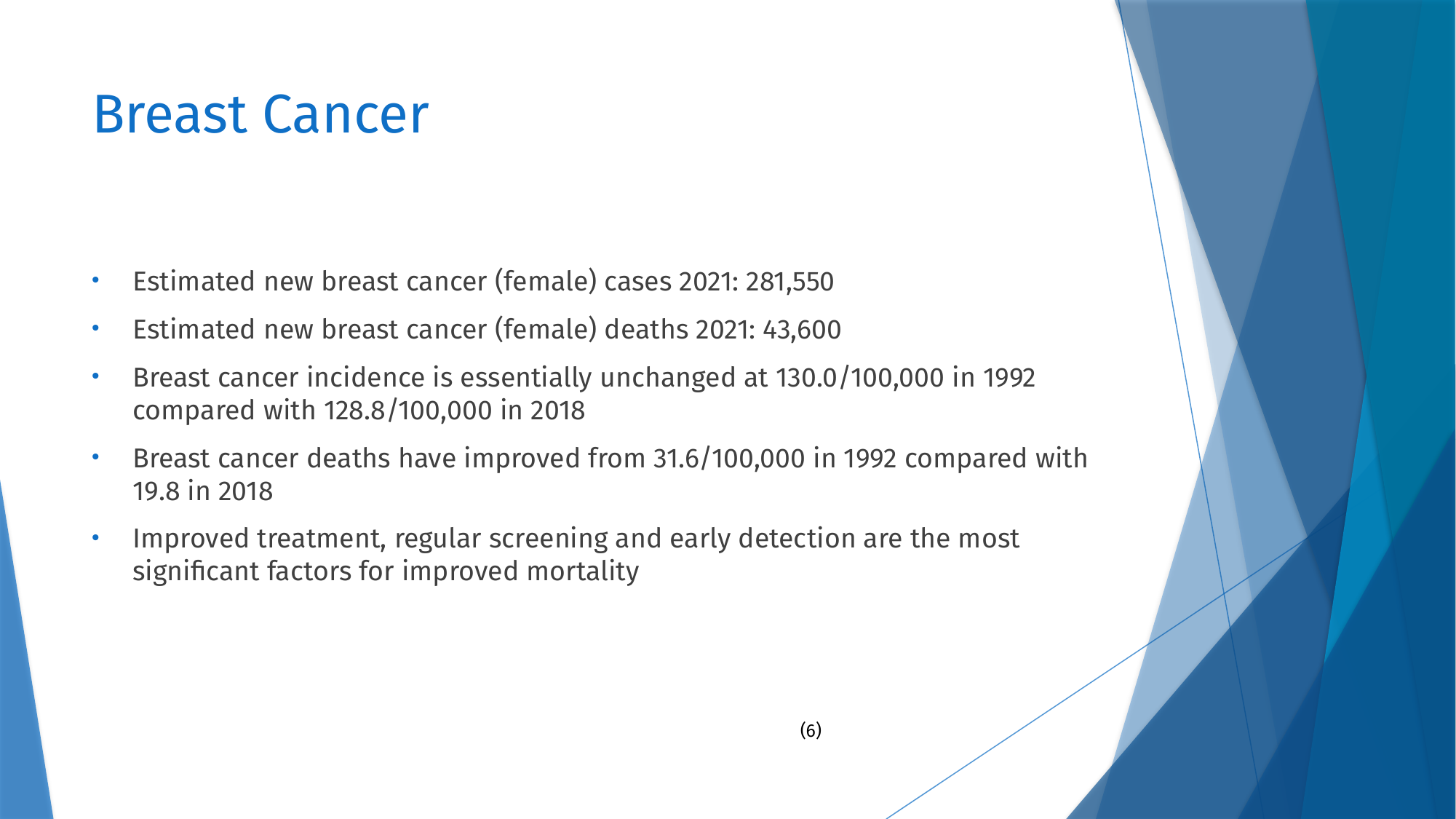

# Breast Cancer
Estimated new breast cancer (female) cases 2021: 281,550
Estimated new breast cancer (female) deaths 2021: 43,600
Breast cancer incidence is essentially unchanged at 130.0/100,000 in 1992 compared with 128.8/100,000 in 2018
Breast cancer deaths have improved from 31.6/100,000 in 1992 compared with 19.8 in 2018
Improved treatment, regular screening and early detection are the most significant factors for improved mortality
(6)